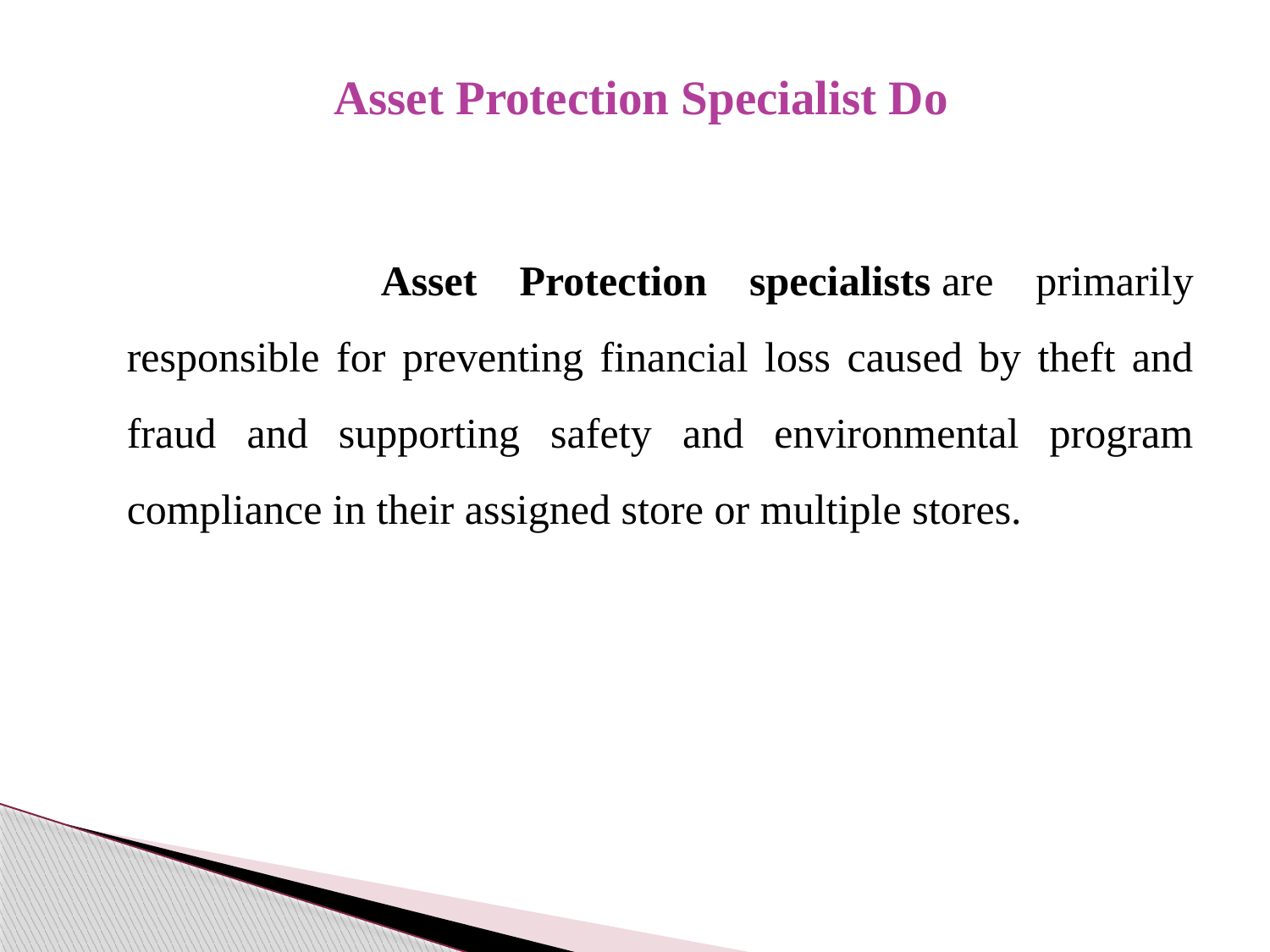

# Asset Protection Specialist Do

			Asset Protection specialists are primarily responsible for preventing financial loss caused by theft and fraud and supporting safety and environmental program compliance in their assigned store or multiple stores.